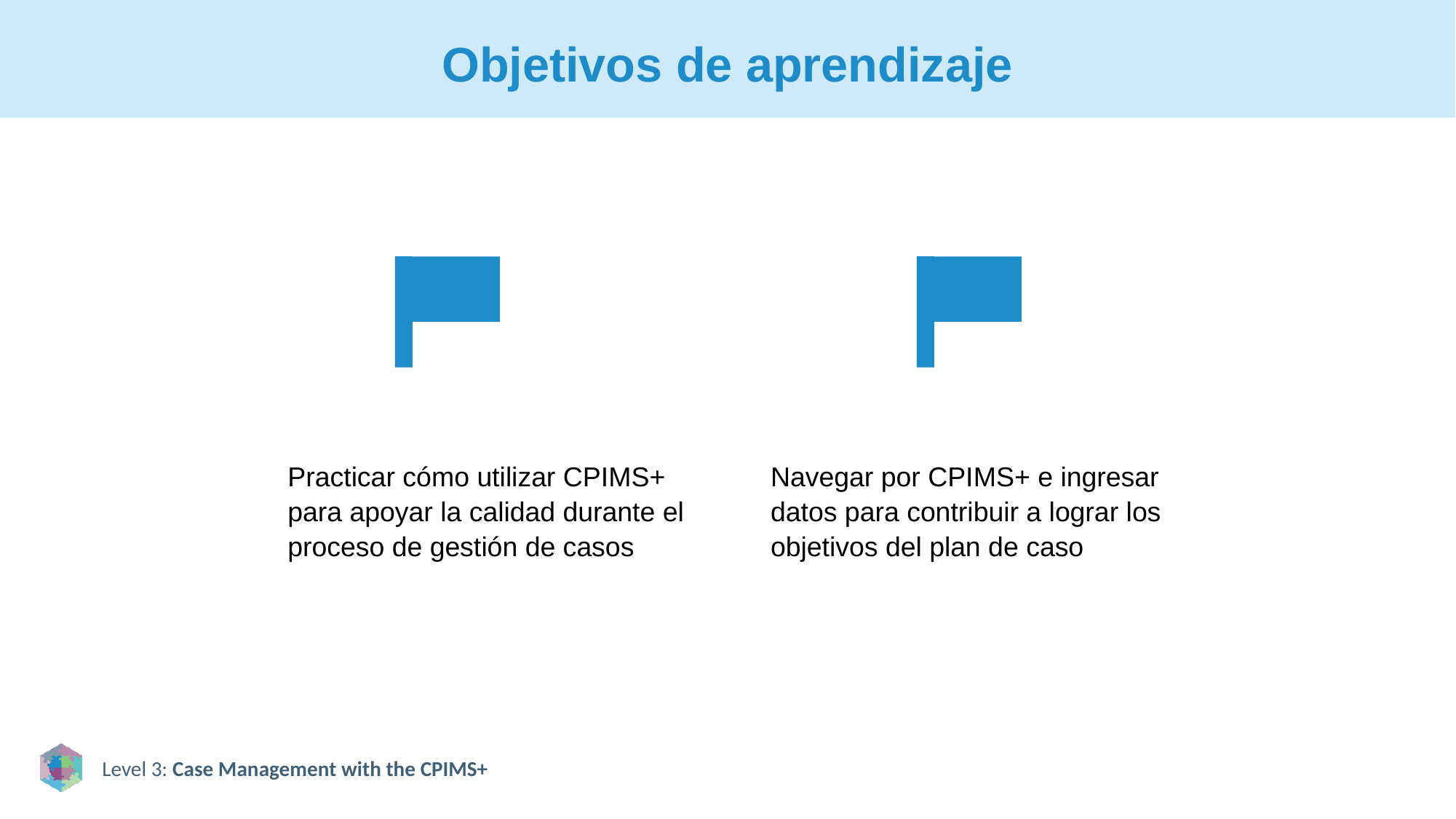

# Objetivos de aprendizaje

Practicar cómo utilizar CPIMS+ para apoyar la calidad durante el proceso de gestión de casos
Navegar por CPIMS+ e ingresar datos para contribuir a lograr los objetivos del plan de caso